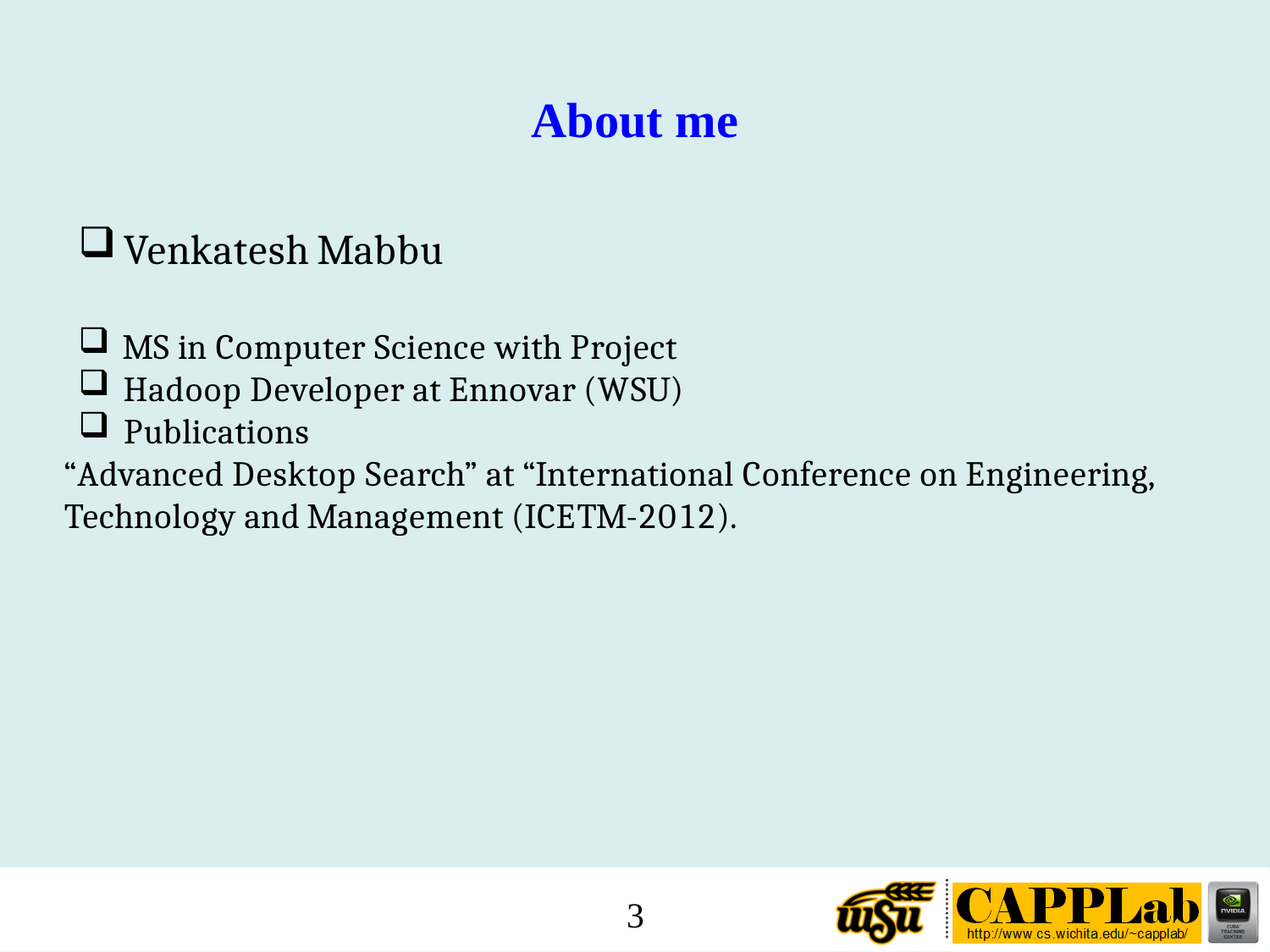

# About me
Venkatesh Mabbu

MS in Computer Science with Project
Hadoop Developer at Ennovar (WSU)
Publications
“Advanced Desktop Search” at “International Conference on Engineering, Technology and Management (ICETM-2012).